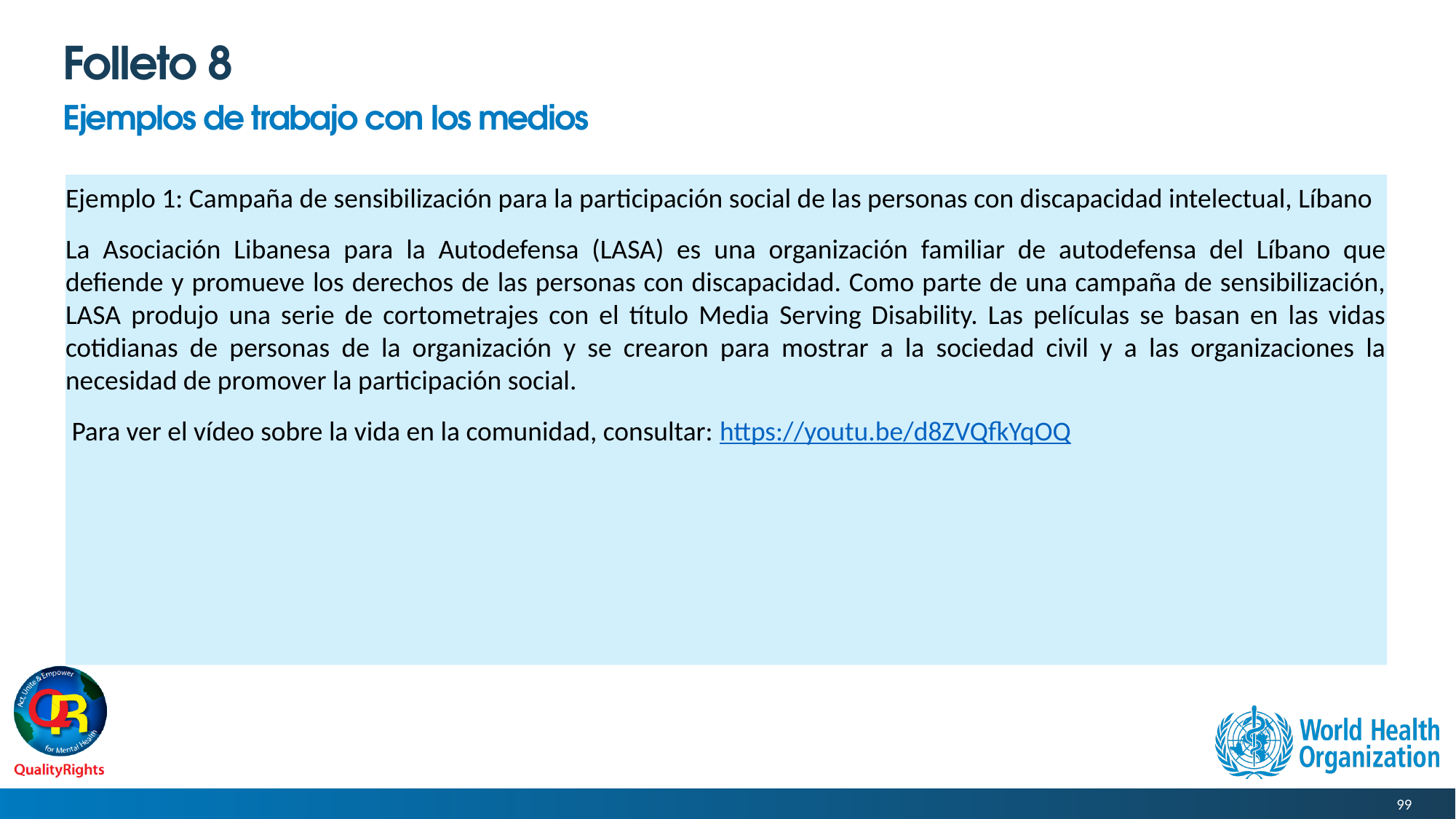

# Folleto 8
Ejemplos de trabajo con los medios
Ejemplo 1: Campaña de sensibilización para la participación social de las personas con discapacidad intelectual, Líbano
La Asociación Libanesa para la Autodefensa (LASA) es una organización familiar de autodefensa del Líbano que defiende y promueve los derechos de las personas con discapacidad. Como parte de una campaña de sensibilización, LASA produjo una serie de cortometrajes con el título Media Serving Disability. Las películas se basan en las vidas cotidianas de personas de la organización y se crearon para mostrar a la sociedad civil y a las organizaciones la necesidad de promover la participación social.
 Para ver el vídeo sobre la vida en la comunidad, consultar: https://youtu.be/d8ZVQfkYqOQ